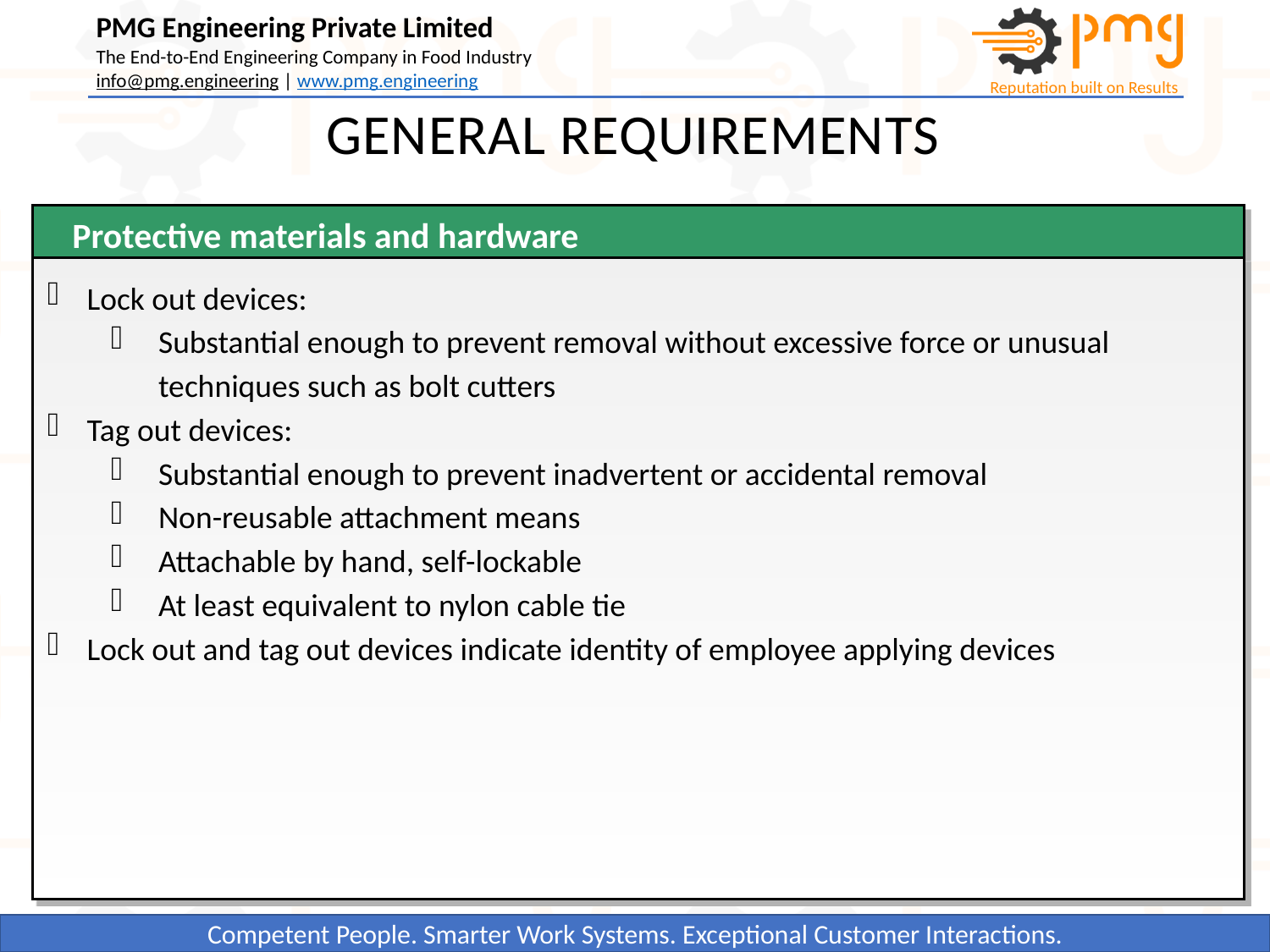

GENERAL REQUIREMENTS
Protective materials and hardware
Lock out devices:
Substantial enough to prevent removal without excessive force or unusual techniques such as bolt cutters
Tag out devices:
Substantial enough to prevent inadvertent or accidental removal
Non-reusable attachment means
Attachable by hand, self-lockable
At least equivalent to nylon cable tie
Lock out and tag out devices indicate identity of employee applying devices